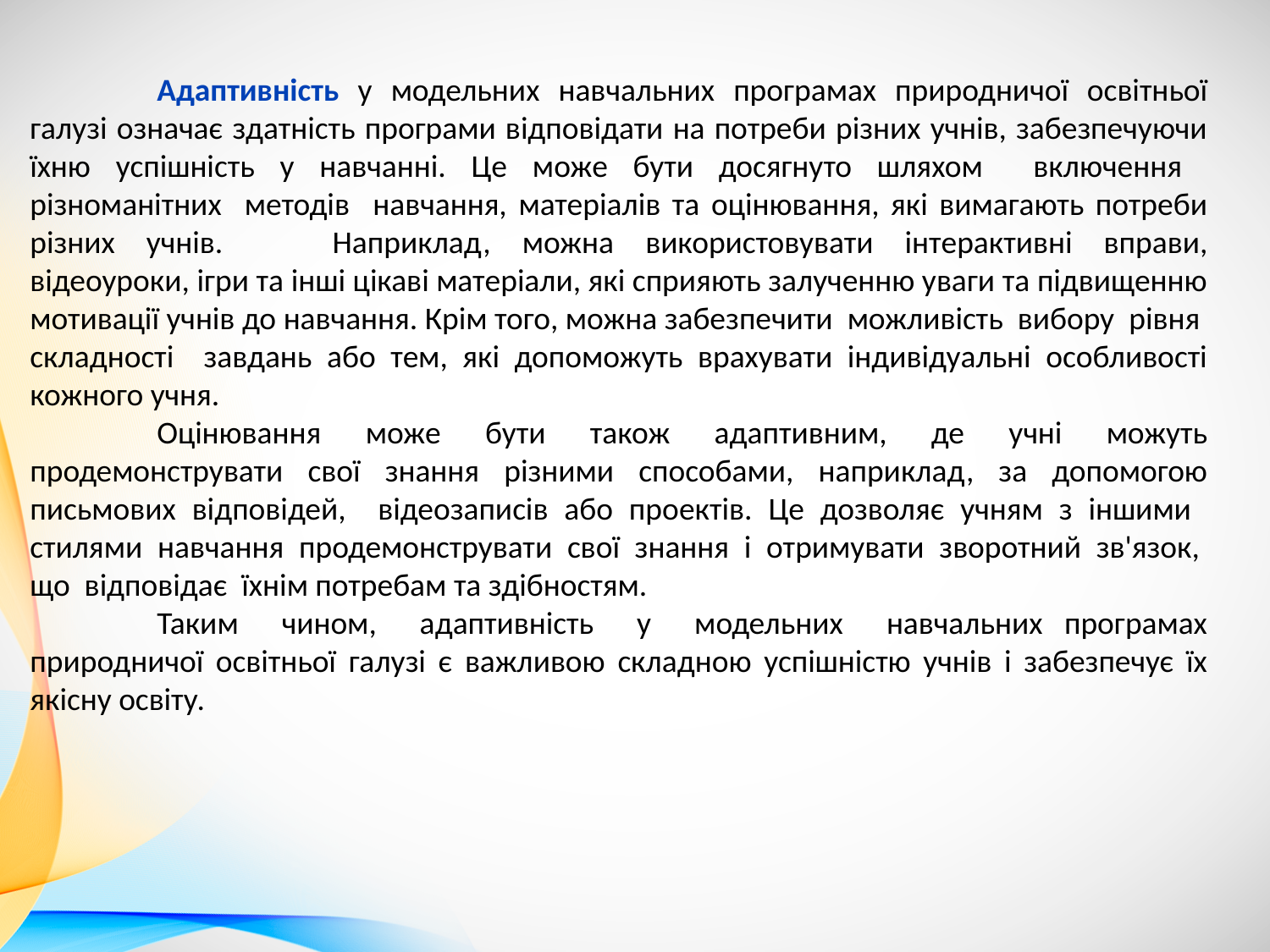

Адаптивність у модельних навчальних програмах природничої освітньої галузі означає здатність програми відповідати на потреби різних учнів, забезпечуючи їхню успішність у навчанні. Це може бути досягнуто шляхом  включення  різноманітних  методів  навчання, матеріалів та оцінювання, які вимагають потреби різних учнів. 	Наприклад, можна використовувати інтерактивні вправи, відеоуроки, ігри та інші цікаві матеріали, які сприяють залученню уваги та підвищенню мотивації учнів до навчання. Крім того, можна забезпечити  можливість  вибору  рівня  складності  завдань або тем, які допоможуть врахувати індивідуальні особливості кожного учня.
	Оцінювання може бути також адаптивним, де учні можуть продемонструвати свої знання різними способами, наприклад, за допомогою письмових відповідей,  відеозаписів або проектів. Це дозволяє учням з іншими  стилями  навчання  продемонструвати  свої  знання  і  отримувати  зворотний  зв'язок,  що  відповідає  їхнім потребам та здібностям.
	Таким  чином,  адаптивність  у  модельних  навчальних програмах природничої освітньої галузі є важливою складною успішністю учнів і забезпечує їх якісну освіту.